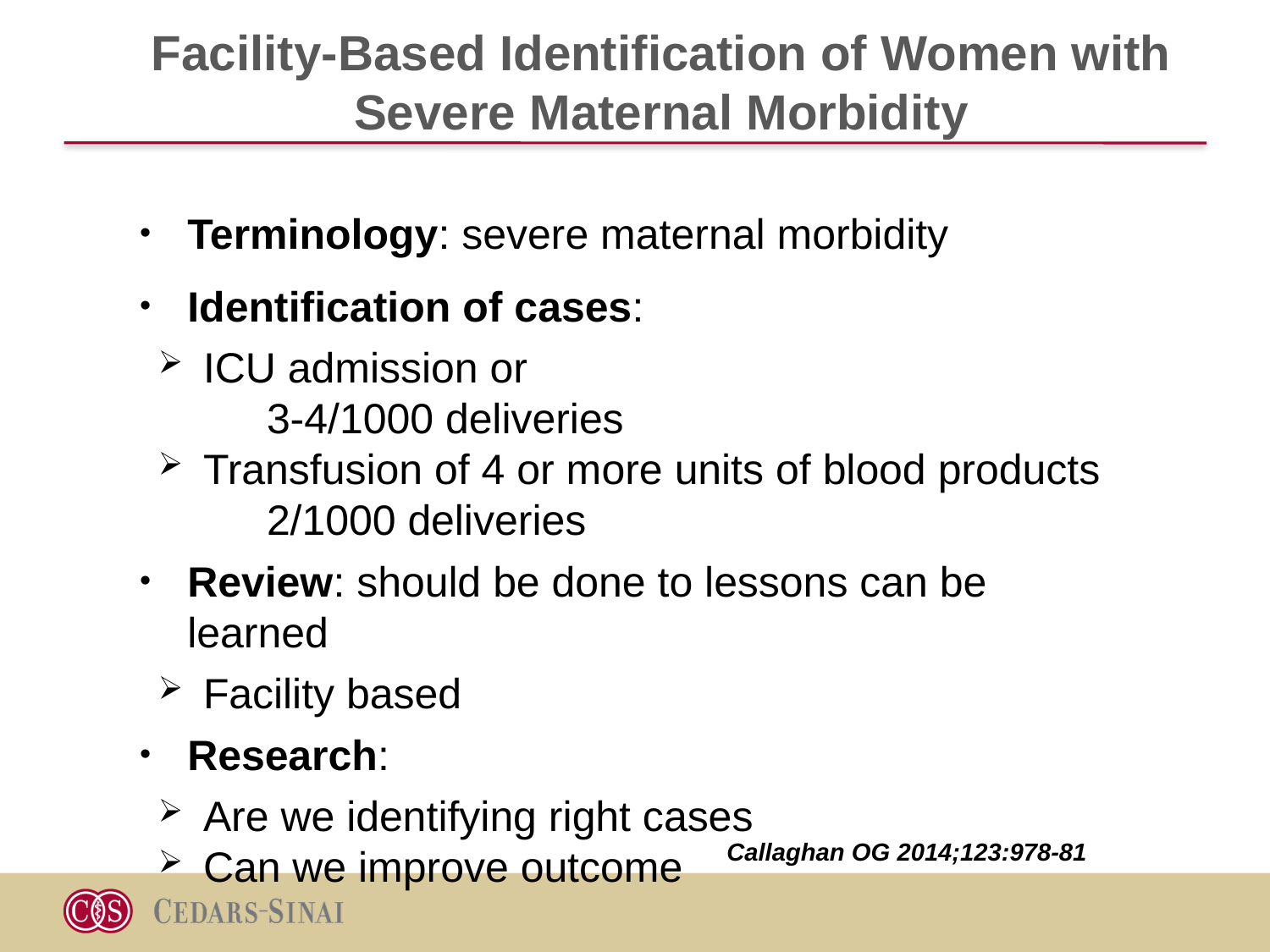

# Facility-Based Identification of Women with Severe Maternal Morbidity
Terminology: severe maternal morbidity
Identification of cases:
ICU admission or
3-4/1000 deliveries
Transfusion of 4 or more units of blood products
2/1000 deliveries
Review: should be done to lessons can be 	learned
Facility based
Research:
Are we identifying right cases
Can we improve outcome
Callaghan OG 2014;123:978-81